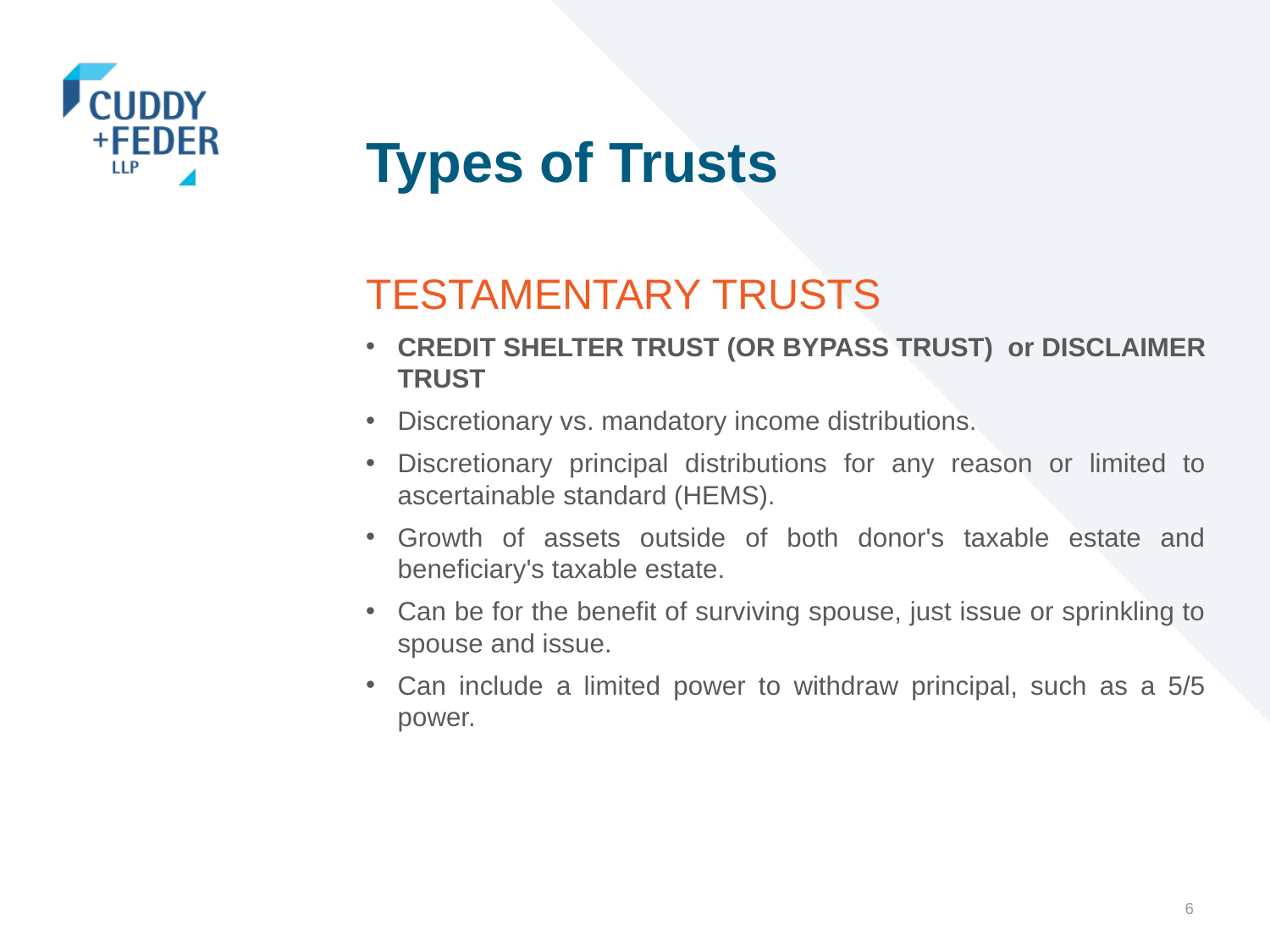

# Types of Trusts
TESTAMENTARY TRUSTS
CREDIT SHELTER TRUST (OR BYPASS TRUST)  or DISCLAIMER TRUST
Discretionary vs. mandatory income distributions.
Discretionary principal distributions for any reason or limited to ascertainable standard (HEMS).
Growth of assets outside of both donor's taxable estate and beneficiary's taxable estate.
Can be for the benefit of surviving spouse, just issue or sprinkling to spouse and issue.
Can include a limited power to withdraw principal, such as a 5/5 power.
6